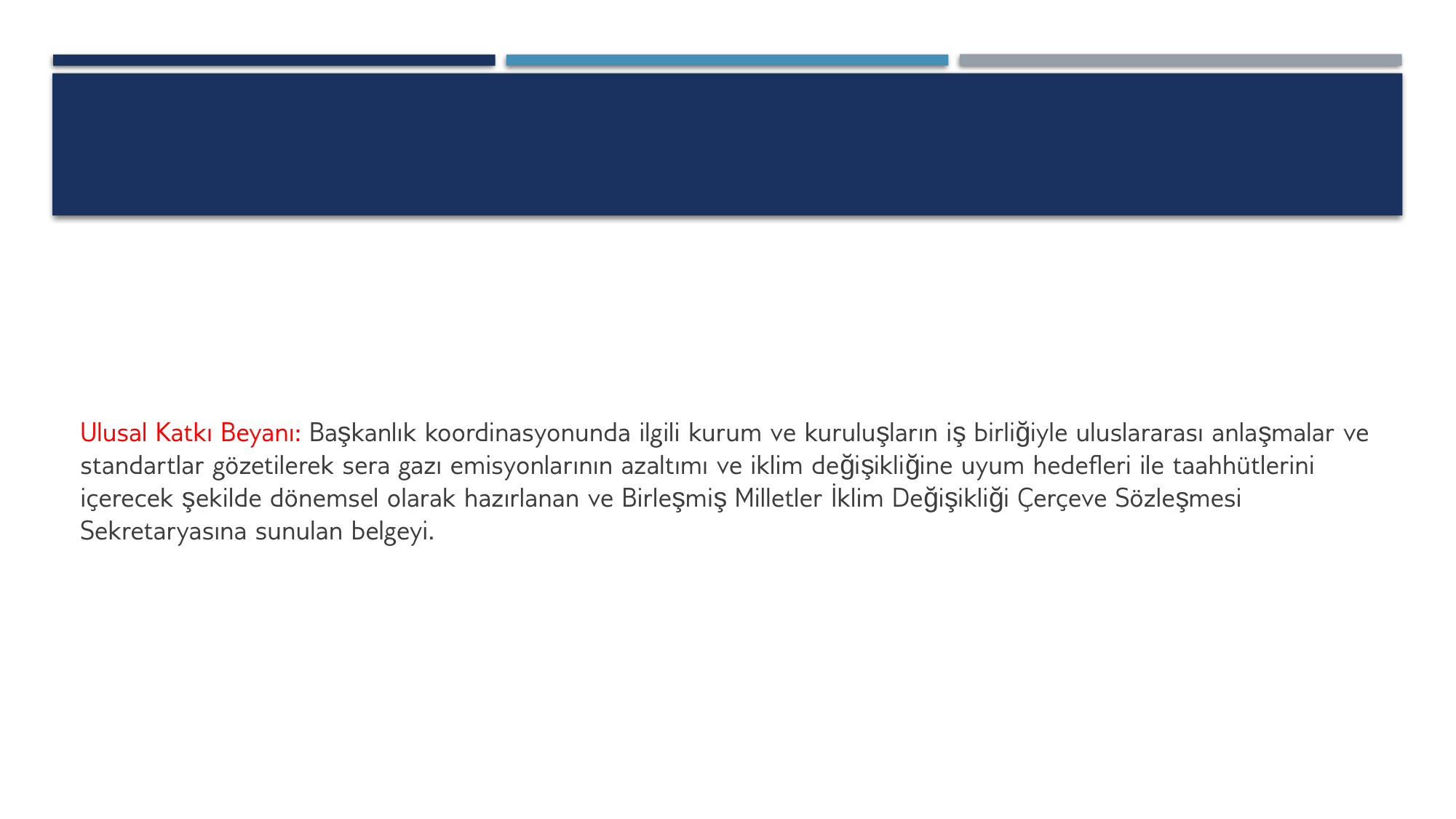

#
Ulusal Katkı Beyanı: Başkanlık koordinasyonunda ilgili kurum ve kuruluşların iş birliğiyle uluslararası anlaşmalar ve standartlar gözetilerek sera gazı emisyonlarının azaltımı ve iklim değişikliğine uyum hedefleri ile taahhütlerini içerecek şekilde dönemsel olarak hazırlanan ve Birleşmiş Milletler İklim Değişikliği Çerçeve Sözleşmesi Sekretaryasına sunulan belgeyi.